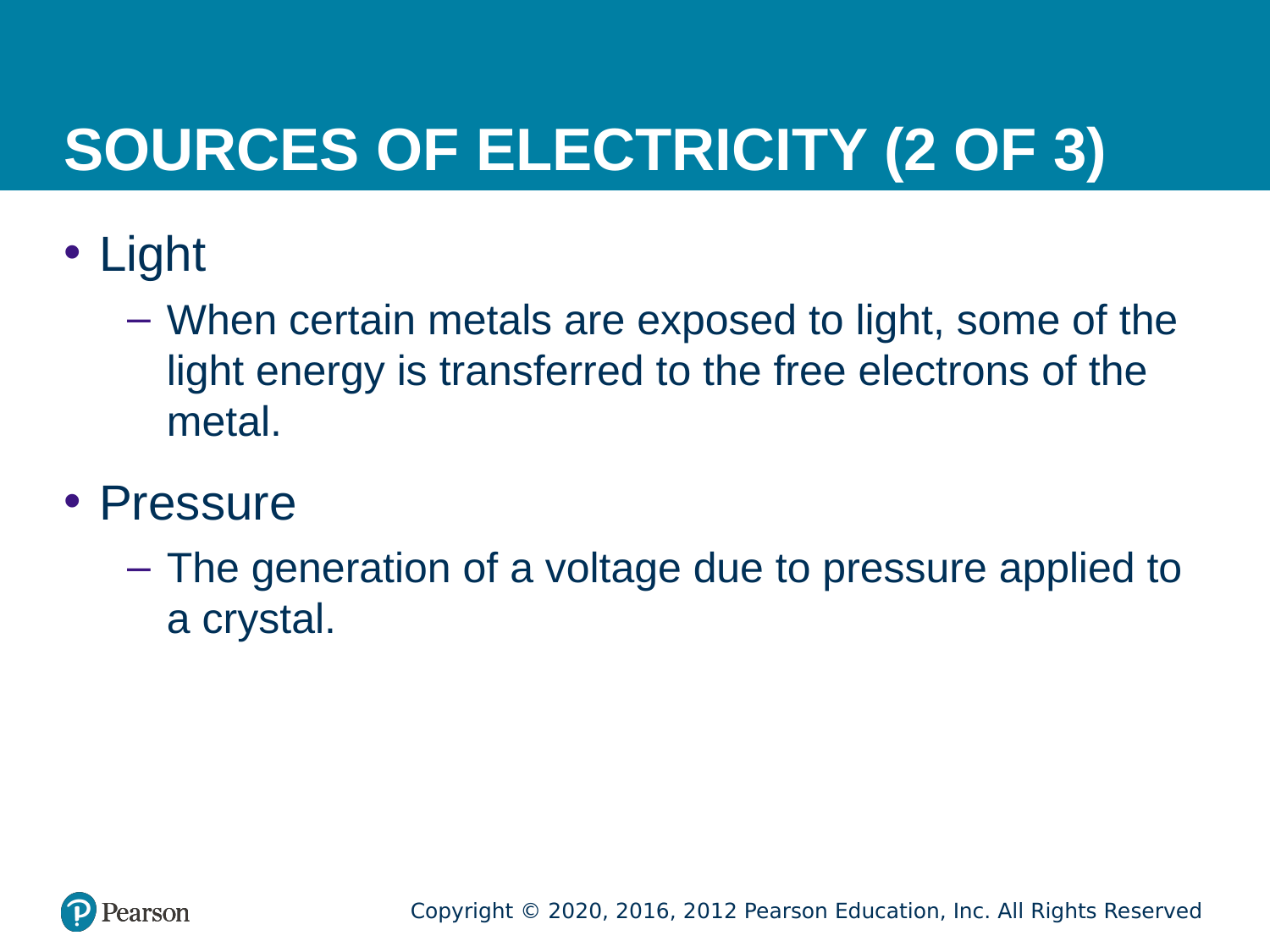

# SOURCES OF ELECTRICITY (2 OF 3)
Light
When certain metals are exposed to light, some of the light energy is transferred to the free electrons of the metal.
Pressure
The generation of a voltage due to pressure applied to a crystal.